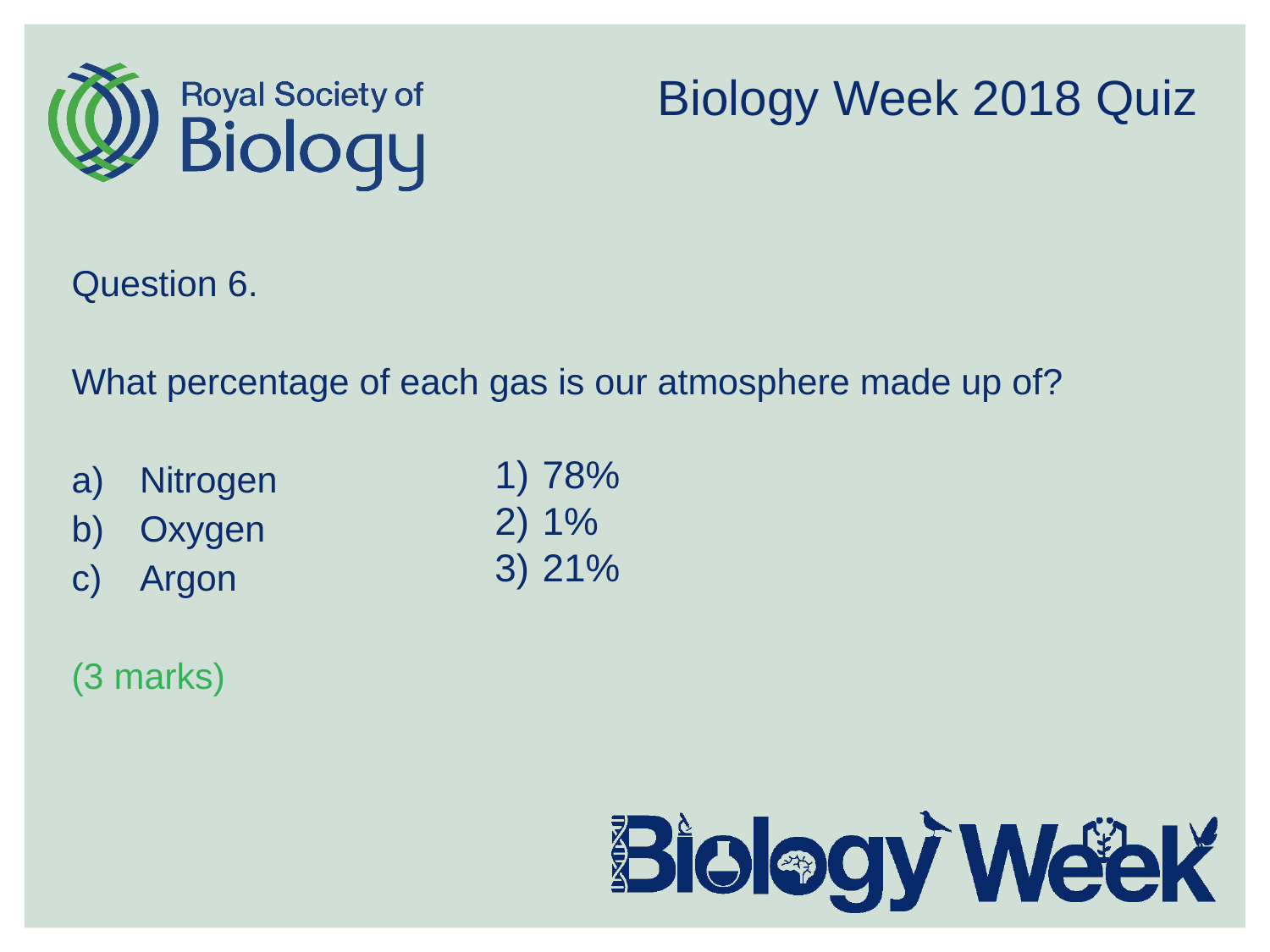

Question 6.

What percentage of each gas is our atmosphere made up of?

Nitrogen
Oxygen
Argon

(3 marks)

78%
1%
21%